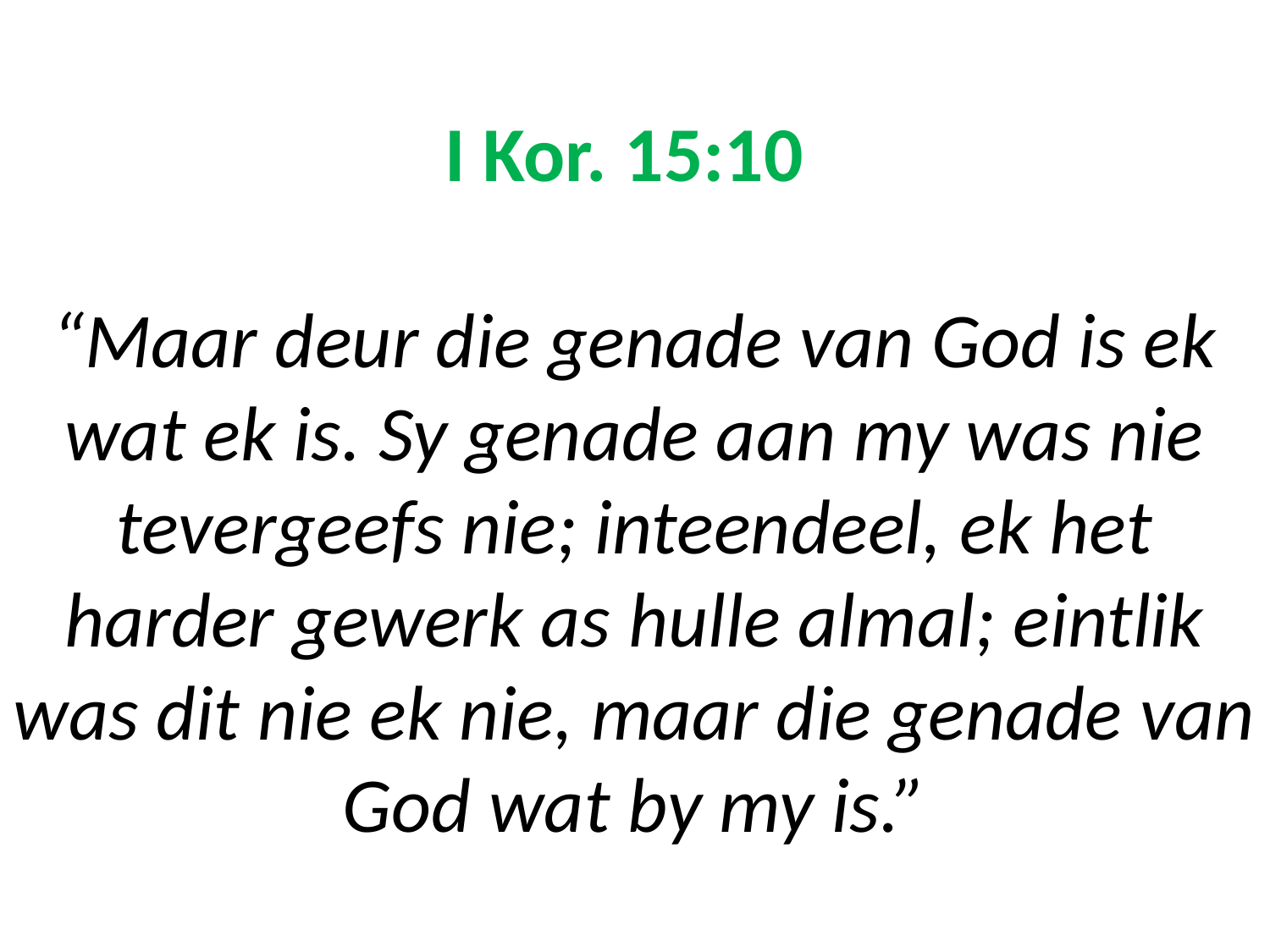

# I Kor. 15:10 “Maar deur die genade van God is ek wat ek is. Sy genade aan my was nie tevergeefs nie; inteendeel, ek het harder gewerk as hulle almal; eintlik was dit nie ek nie, maar die genade van God wat by my is.”